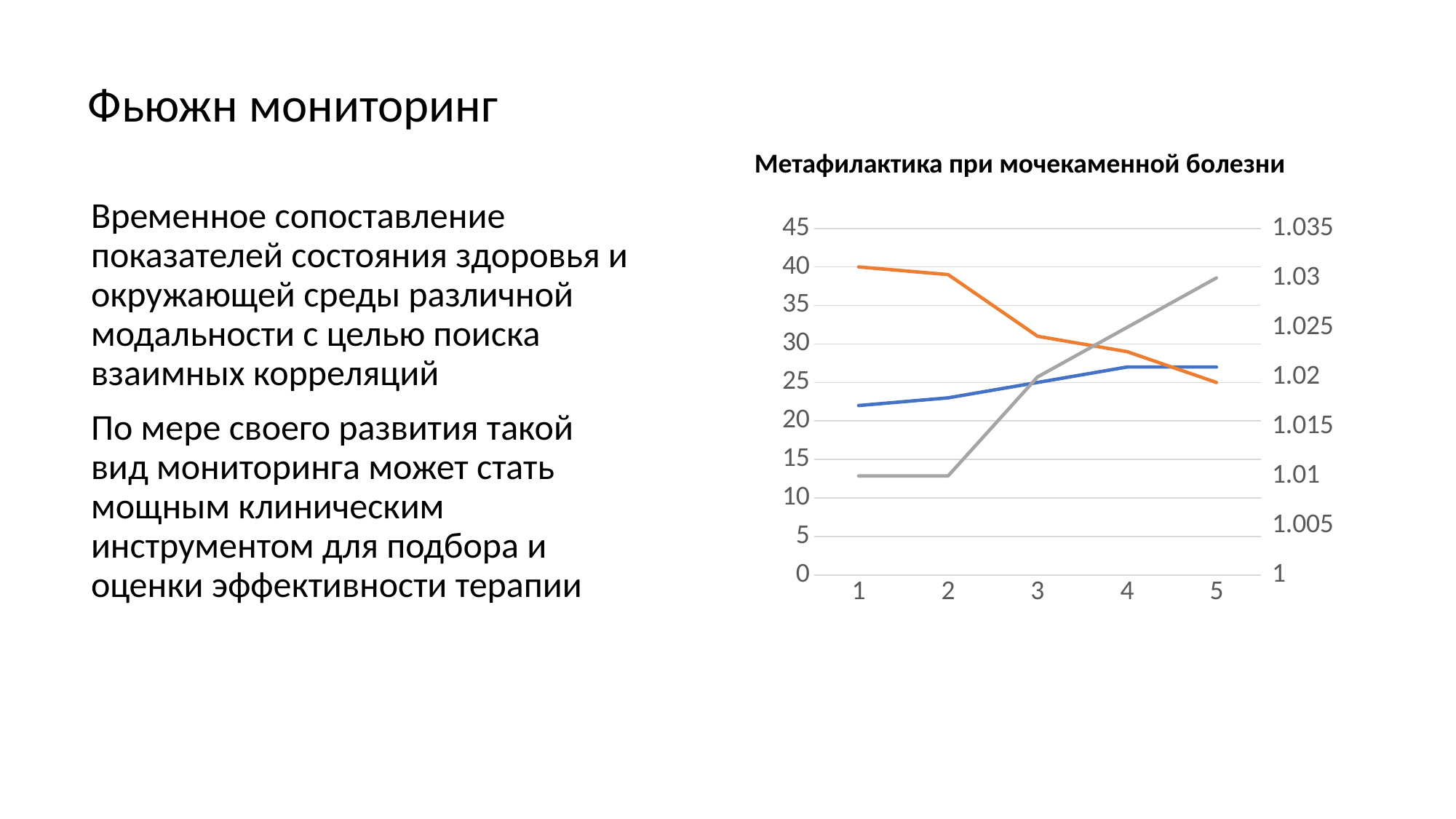

# Фьюжн мониторинг
Метафилактика при мочекаменной болезни
Временное сопоставление показателей состояния здоровья и окружающей среды различной модальности с целью поиска взаимных корреляций
По мере своего развития такой вид мониторинга может стать мощным клиническим инструментом для подбора и оценки эффективности терапии

### Chart

| Category | Температура | Влажность | Плотность мочи |
|---|---|---|---|